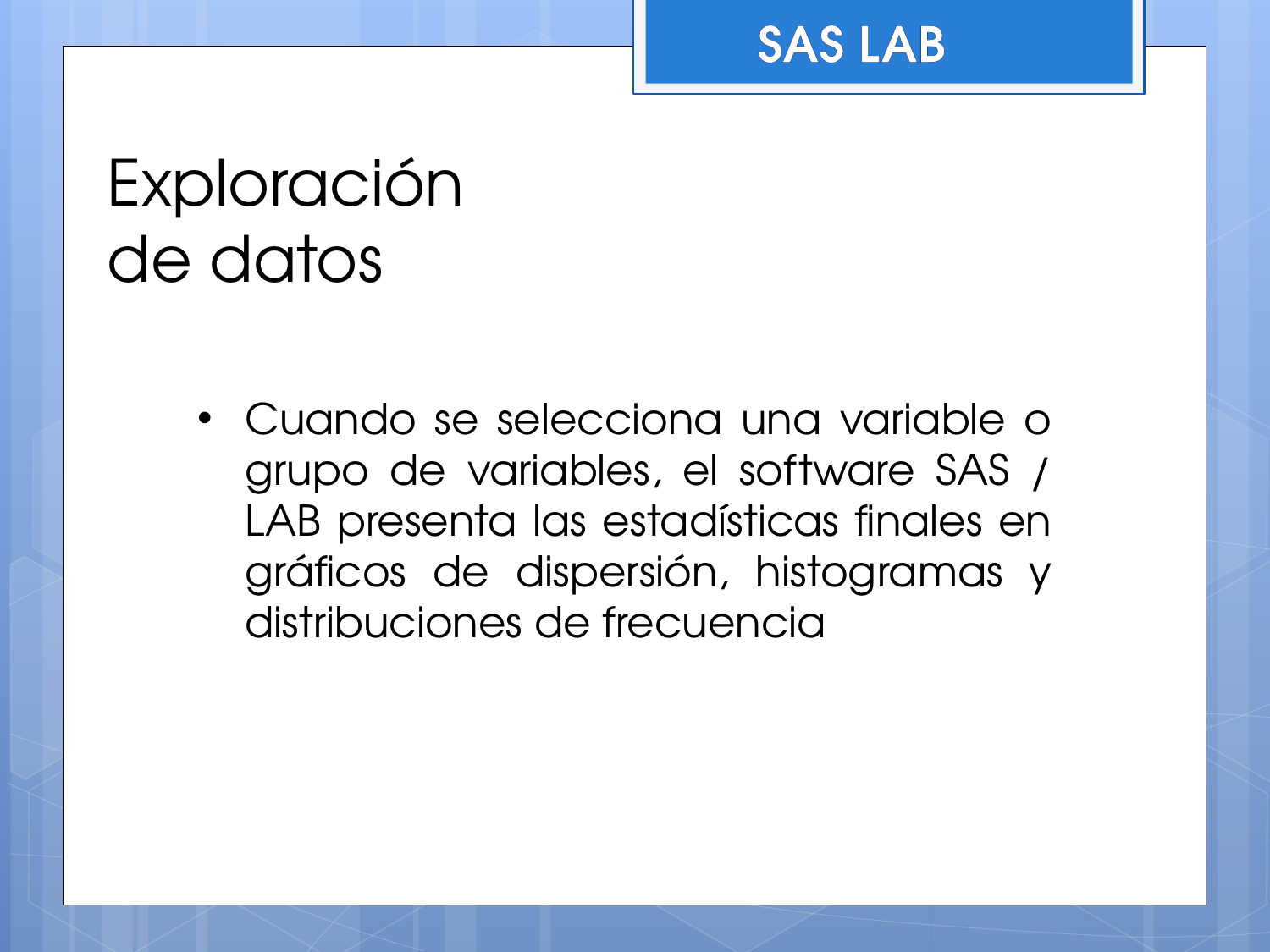

SAS LAB
Exploración de datos
Cuando se selecciona una variable o grupo de variables, el software SAS / LAB presenta las estadísticas finales en gráficos de dispersión, histogramas y distribuciones de frecuencia